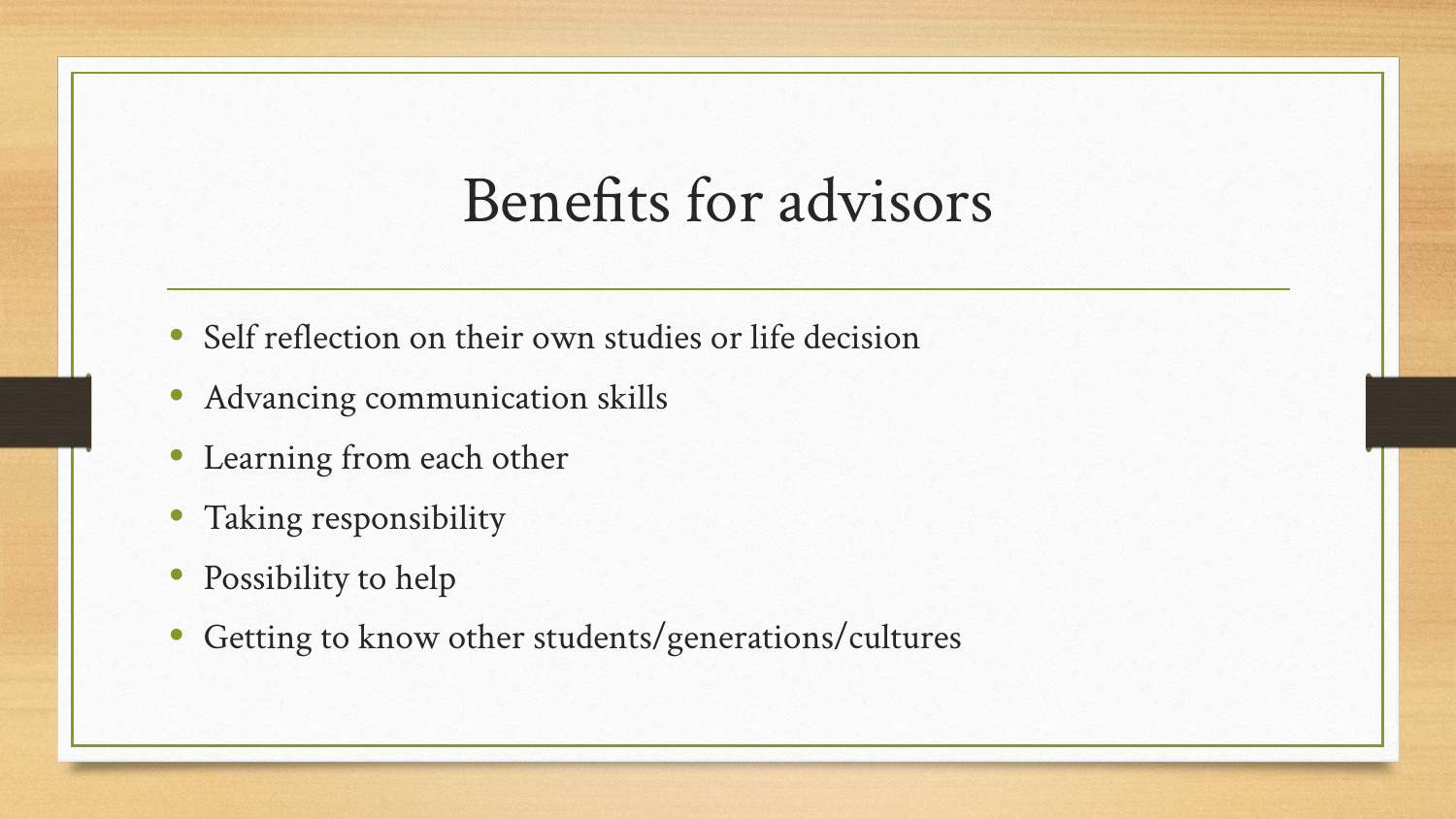

# Benefits for advisors
Self reflection on their own studies or life decision
Advancing communication skills
Learning from each other
Taking responsibility
Possibility to help
Getting to know other students/generations/cultures